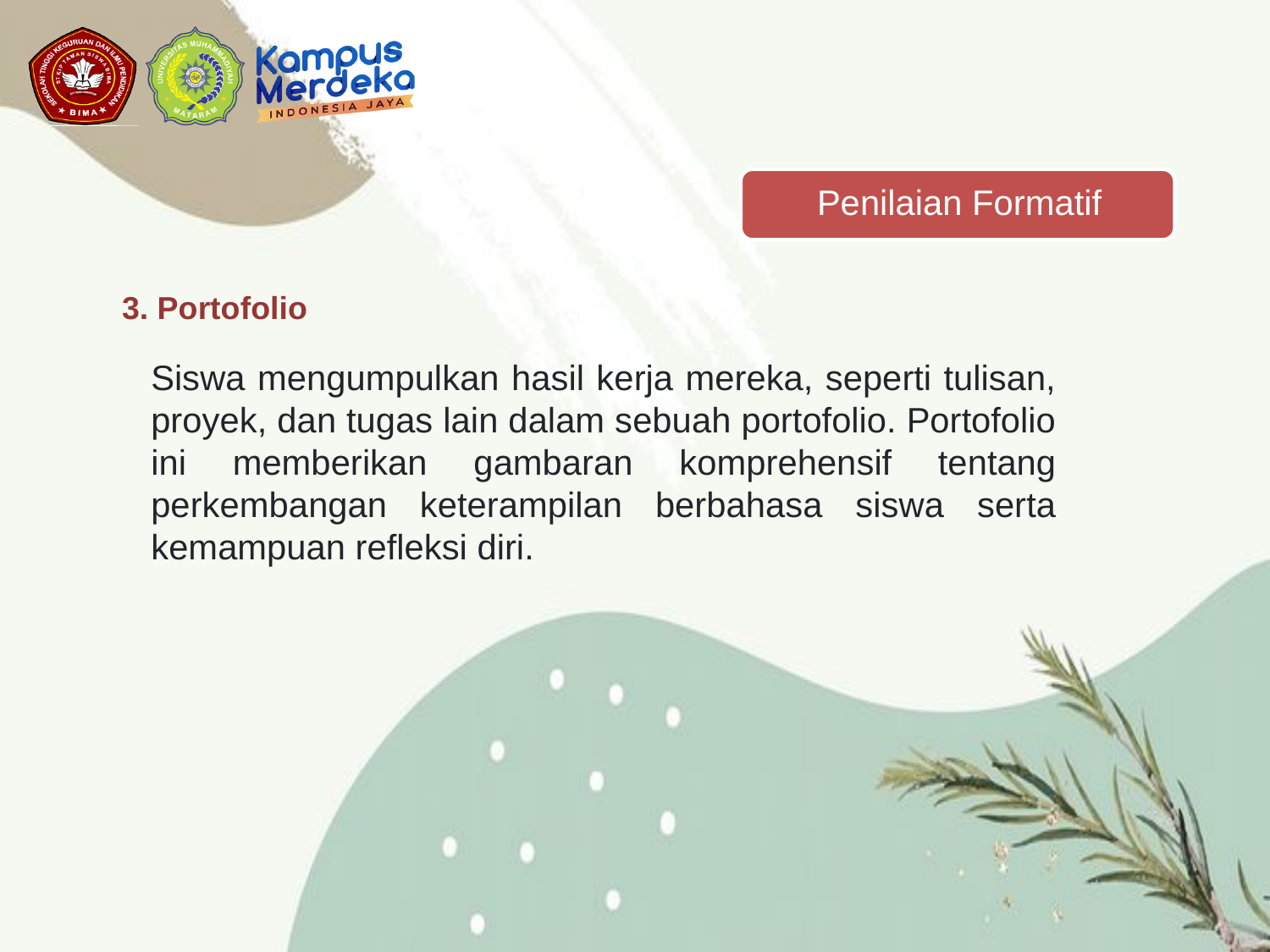

Penilaian Formatif
3. Portofolio
Siswa mengumpulkan hasil kerja mereka, seperti tulisan, proyek, dan tugas lain dalam sebuah portofolio. Portofolio ini memberikan gambaran komprehensif tentang perkembangan keterampilan berbahasa siswa serta kemampuan refleksi diri.